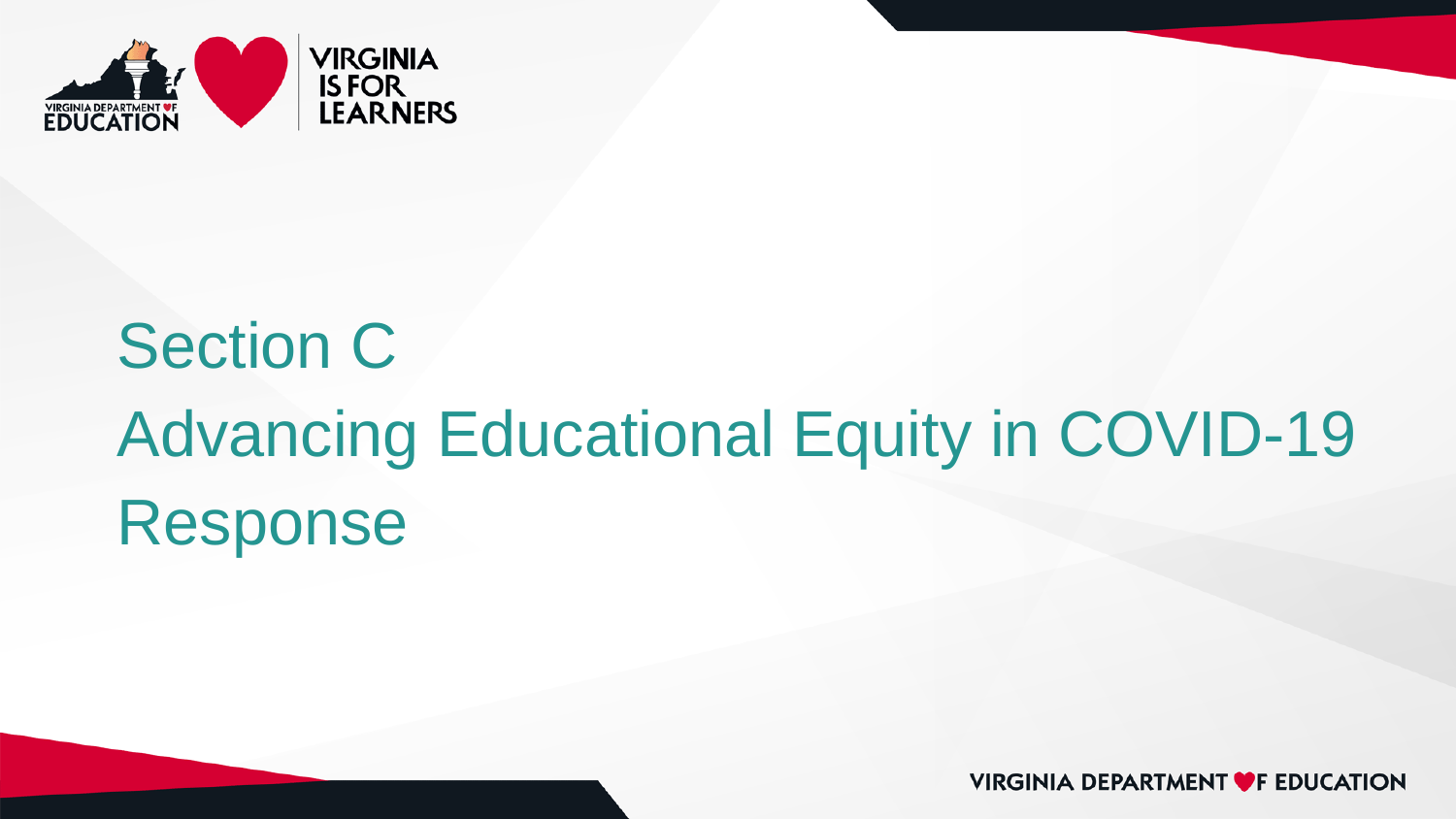

# Section C Advancing Educational Equity in COVID-19 Response